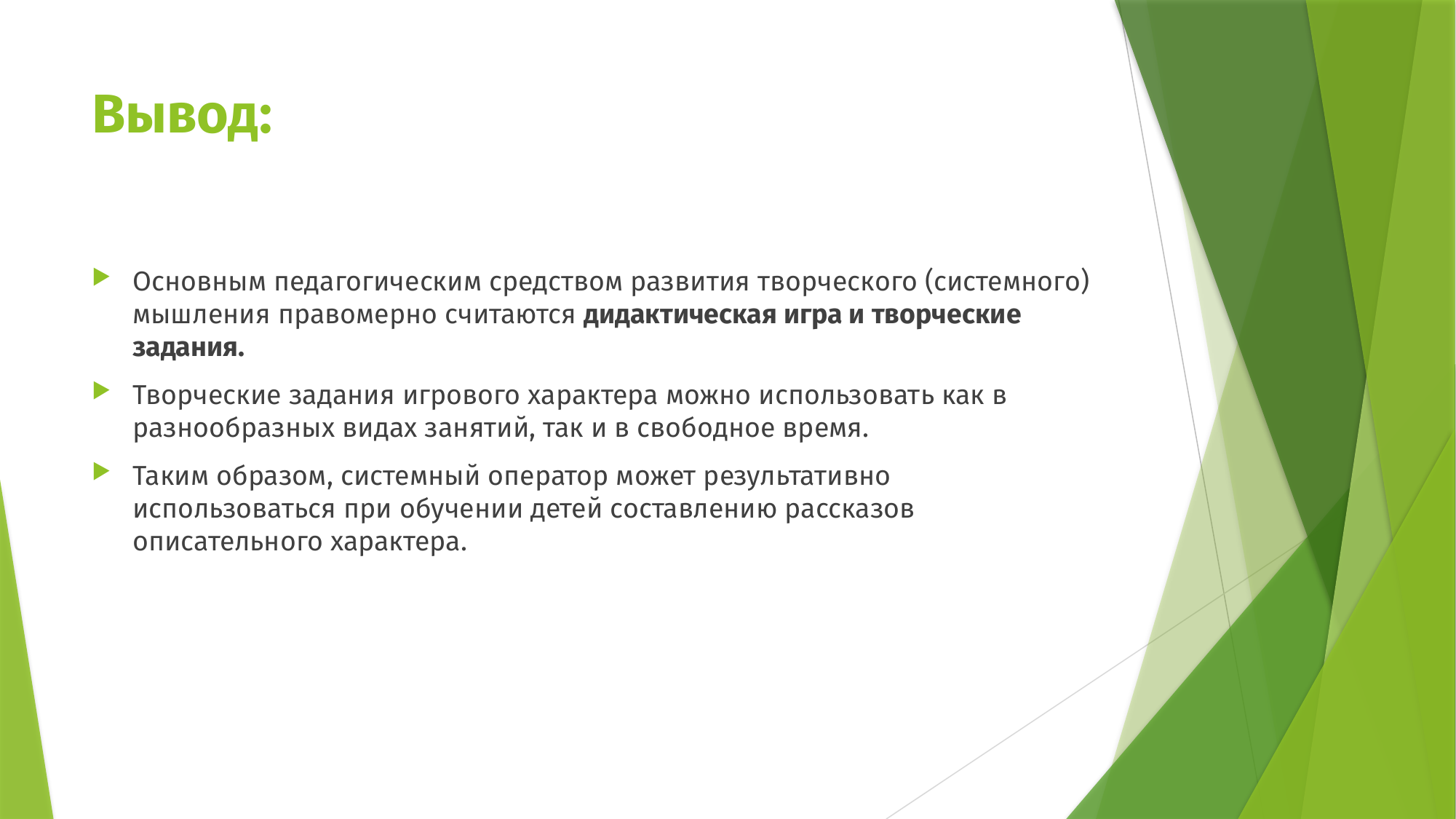

# Вывод:
Основным педагогическим средством развития творческого (системного) мышления правомерно считаются дидактическая игра и творческие задания.
Творческие задания игрового характера можно использовать как в разнообразных видах занятий, так и в свободное время.
Таким образом, системный оператор может результативно использоваться при обучении детей составлению рассказов описательного характера.